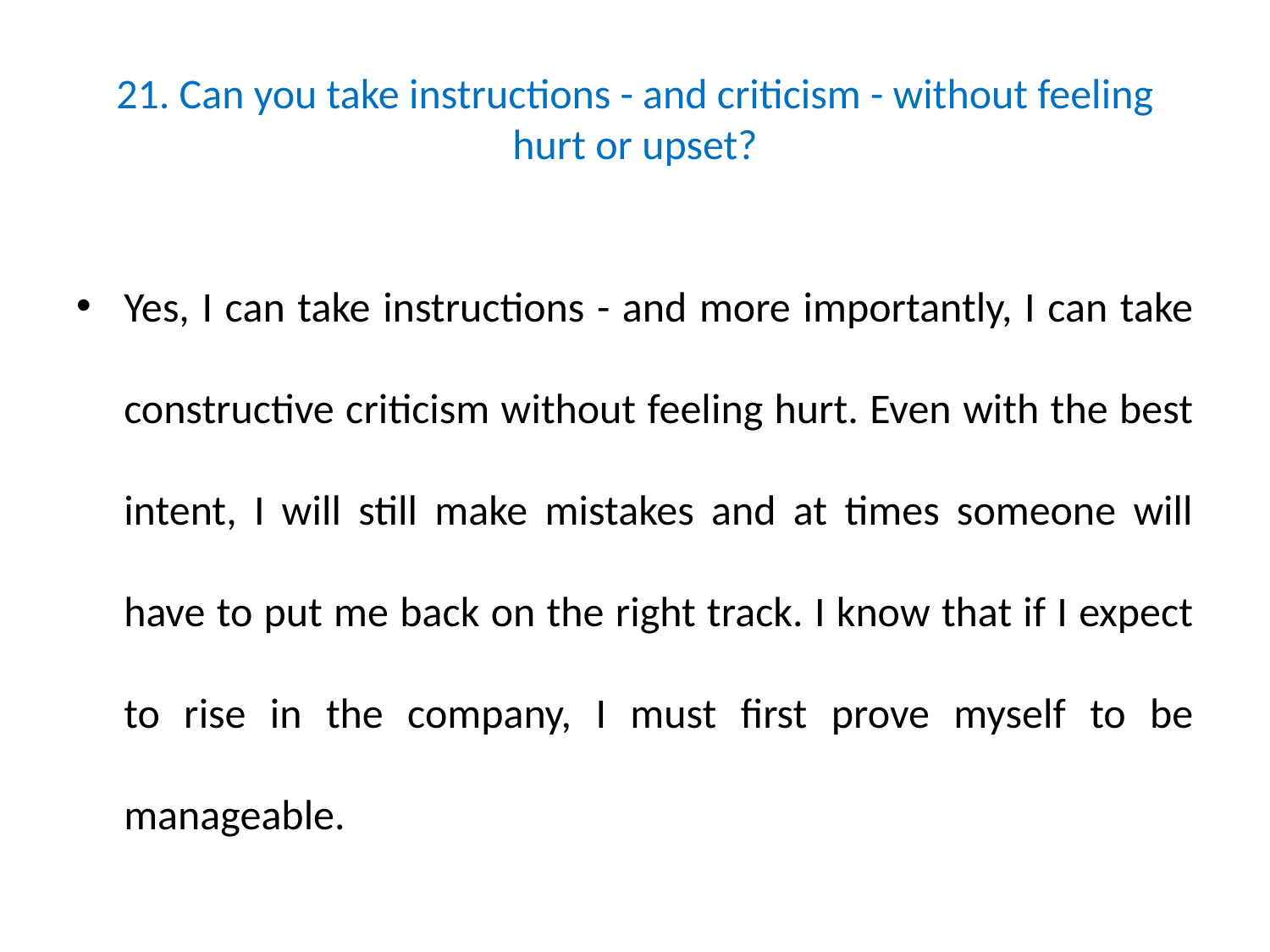

# 21. Can you take instructions - and criticism - without feeling hurt or upset?
Yes, I can take instructions - and more importantly, I can take constructive criticism without feeling hurt. Even with the best intent, I will still make mistakes and at times someone will have to put me back on the right track. I know that if I expect to rise in the company, I must first prove myself to be manageable.